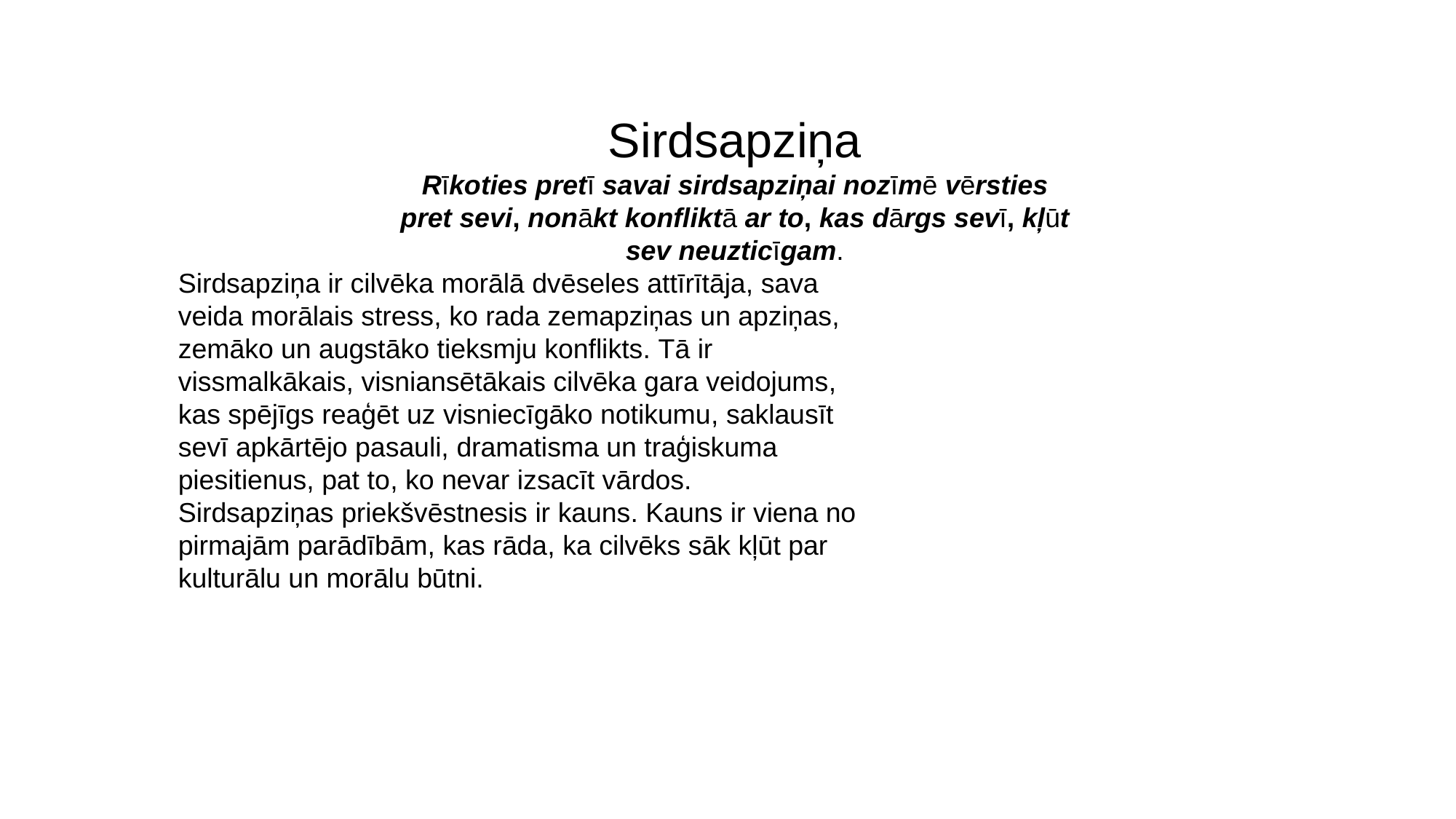

Sirdsapziņa
Rīkoties pretī savai sirdsapziņai nozīmē vērsties
pret sevi, nonākt konfliktā ar to, kas dārgs sevī, kļūt
sev neuzticīgam.
Sirdsapziņa ir cilvēka morālā dvēseles attīrītāja, sava
veida morālais stress, ko rada zemapziņas un apziņas,
zemāko un augstāko tieksmju konflikts. Tā ir
vissmalkākais, visniansētākais cilvēka gara veidojums,
kas spējīgs reaģēt uz visniecīgāko notikumu, saklausīt
sevī apkārtējo pasauli, dramatisma un traģiskuma
piesitienus, pat to, ko nevar izsacīt vārdos.
Sirdsapziņas priekšvēstnesis ir kauns. Kauns ir viena no
pirmajām parādībām, kas rāda, ka cilvēks sāk kļūt par
kulturālu un morālu būtni.